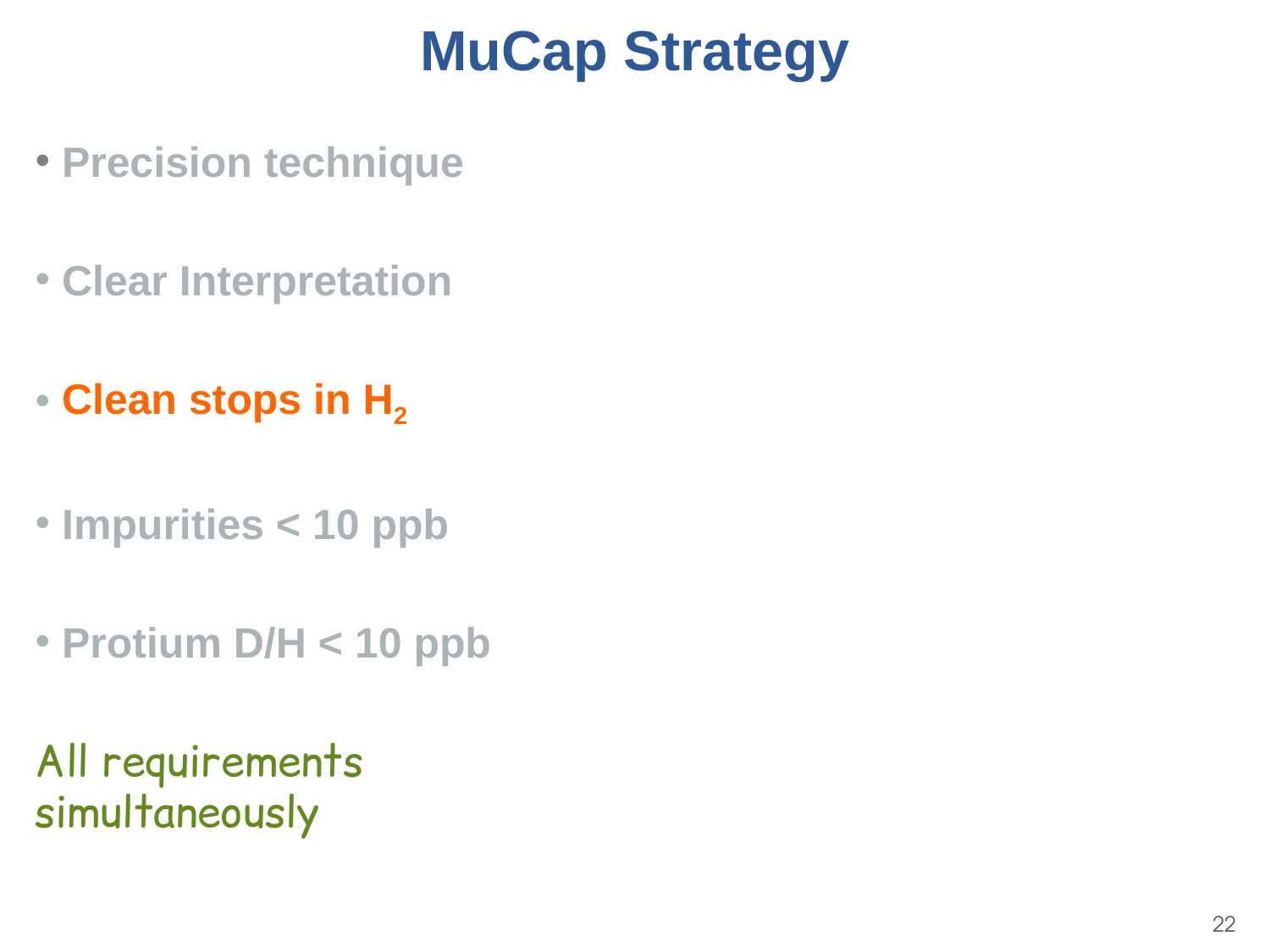

# MuCap Strategy
 Precision technique

 Clear Interpretation

 Clean stops in H2

 Impurities < 10 ppb

 Protium D/H < 10 ppb

All requirements simultaneously

22